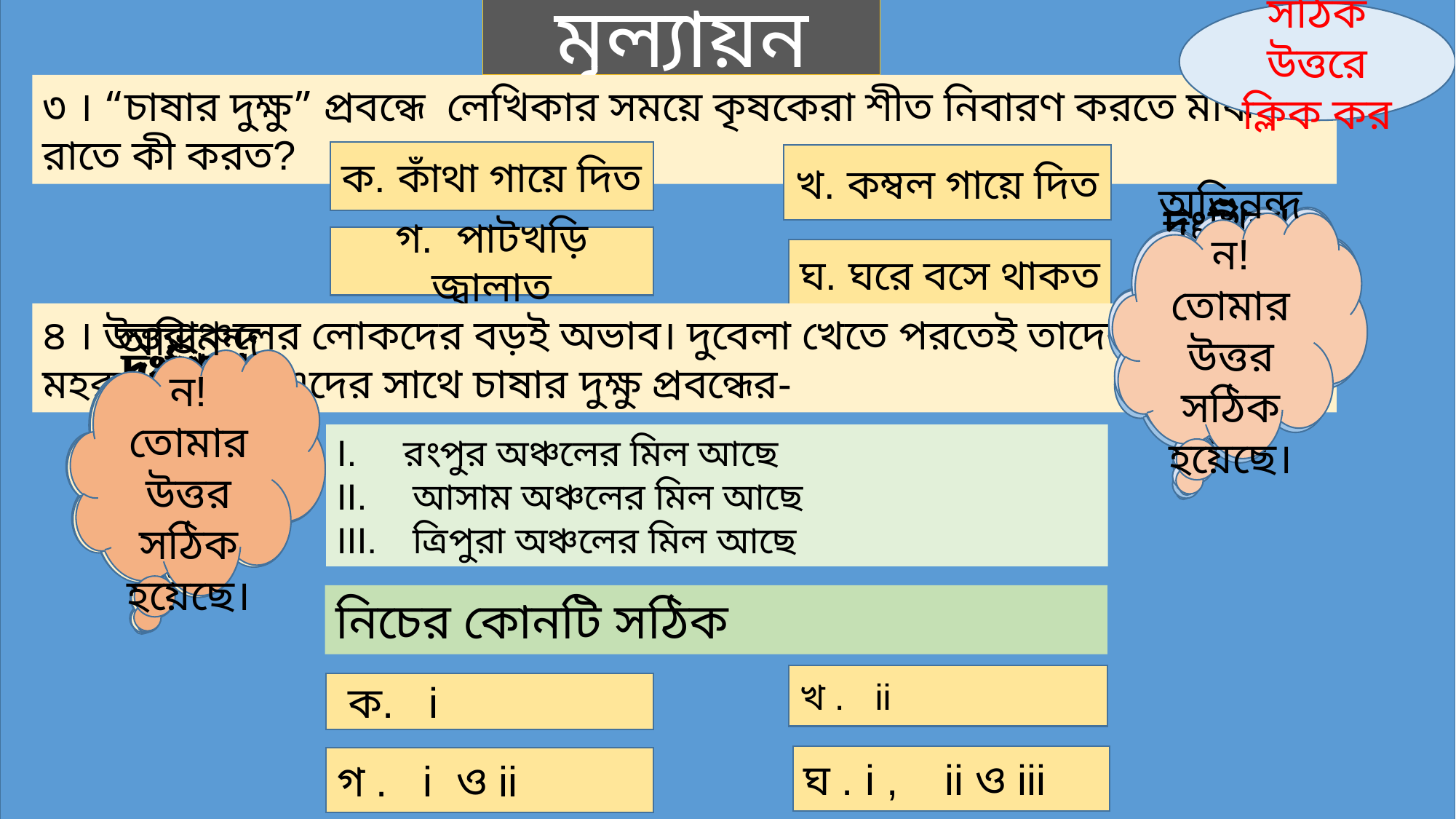

মূল্যায়ন
সঠিক উত্তরে ক্লিক কর
৩ । “চাষার দুক্ষু” প্রবন্ধে  লেখিকার সময়ে কৃষকেরা শীত নিবারণ করতে মাঝ রাতে কী করত?
ক. কাঁথা গায়ে দিত
খ. কম্বল গায়ে দিত
দুঃখিত! তোমার উত্তর সঠিক হয়নি
দুঃখিত! তোমার উত্তর সঠিক হয়নি
অভিনন্দন! তোমার উত্তর সঠিক হয়েছে।
দুঃখিত! তোমার উত্তর সঠিক হয়নি
গ.  পাটখড়ি জ্বালাত
ঘ. ঘরে বসে থাকত
৪ । উত্তরাঞ্চলের লোকদের বড়ই অভাব। দুবেলা খেতে পরতেই তাদের দহরম-মহরম অবস্থা। এদের সাথে চাষার দুক্ষু প্রবন্ধের-
অভিনন্দন! তোমার উত্তর সঠিক হয়েছে।
দুঃখিত! তোমার উত্তর সঠিক হয়নি
দুঃখিত! তোমার উত্তর সঠিক হয়নি
দুঃখিত! তোমার উত্তর সঠিক হয়নি
  রংপুর অঞ্চলের মিল আছে
   আসাম অঞ্চলের মিল আছে
   ত্রিপুরা অঞ্চলের মিল আছে
নিচের কোনটি সঠিক
খ .   ii
 ক.   i
ঘ . i ,    ii ও iii
গ .   i  ও ii